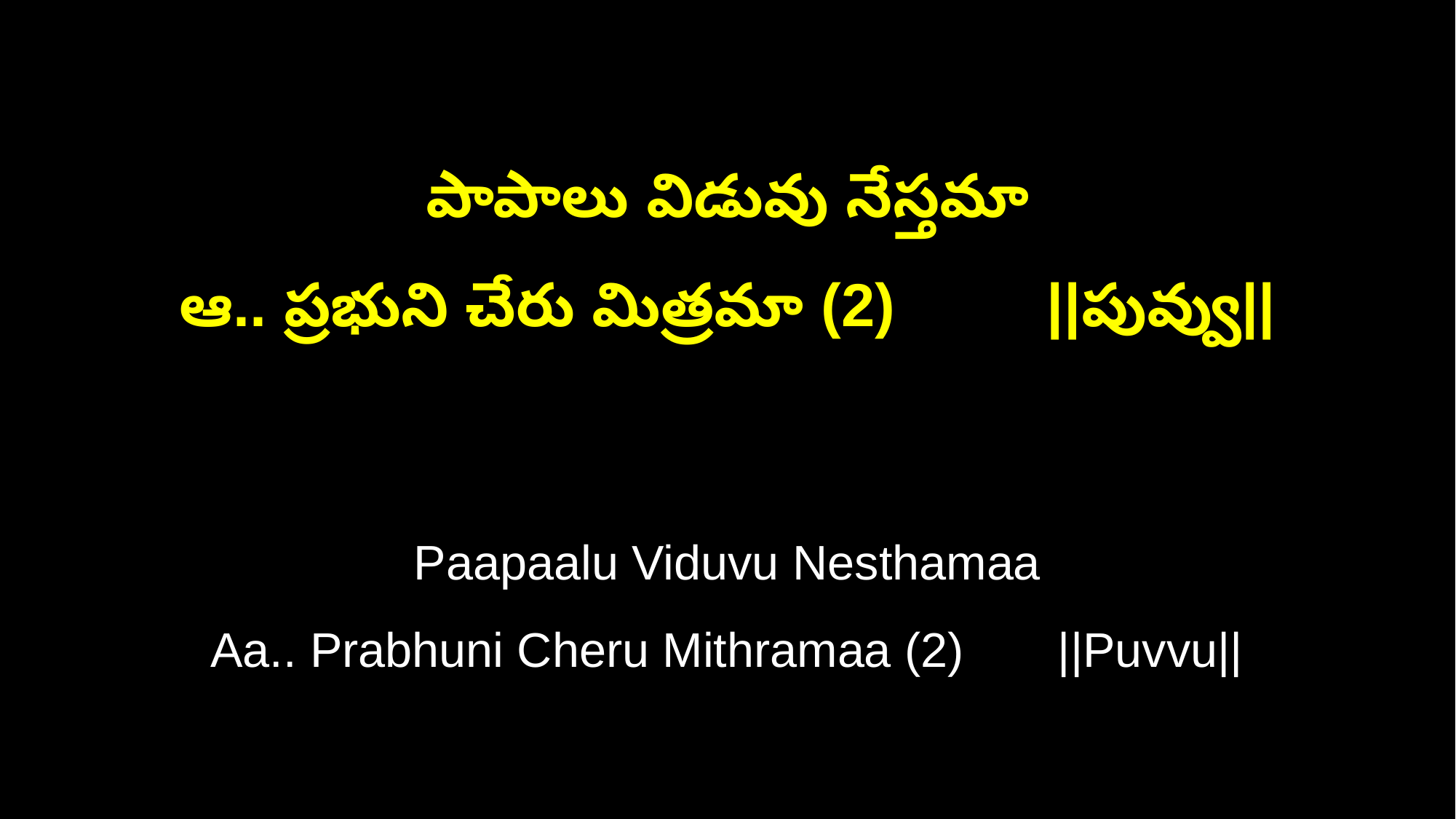

పాపాలు విడువు నేస్తమా
ఆ.. ప్రభుని చేరు మిత్రమా (2)         ||పువ్వు||
Paapaalu Viduvu Nesthamaa
Aa.. Prabhuni Cheru Mithramaa (2)       ||Puvvu||